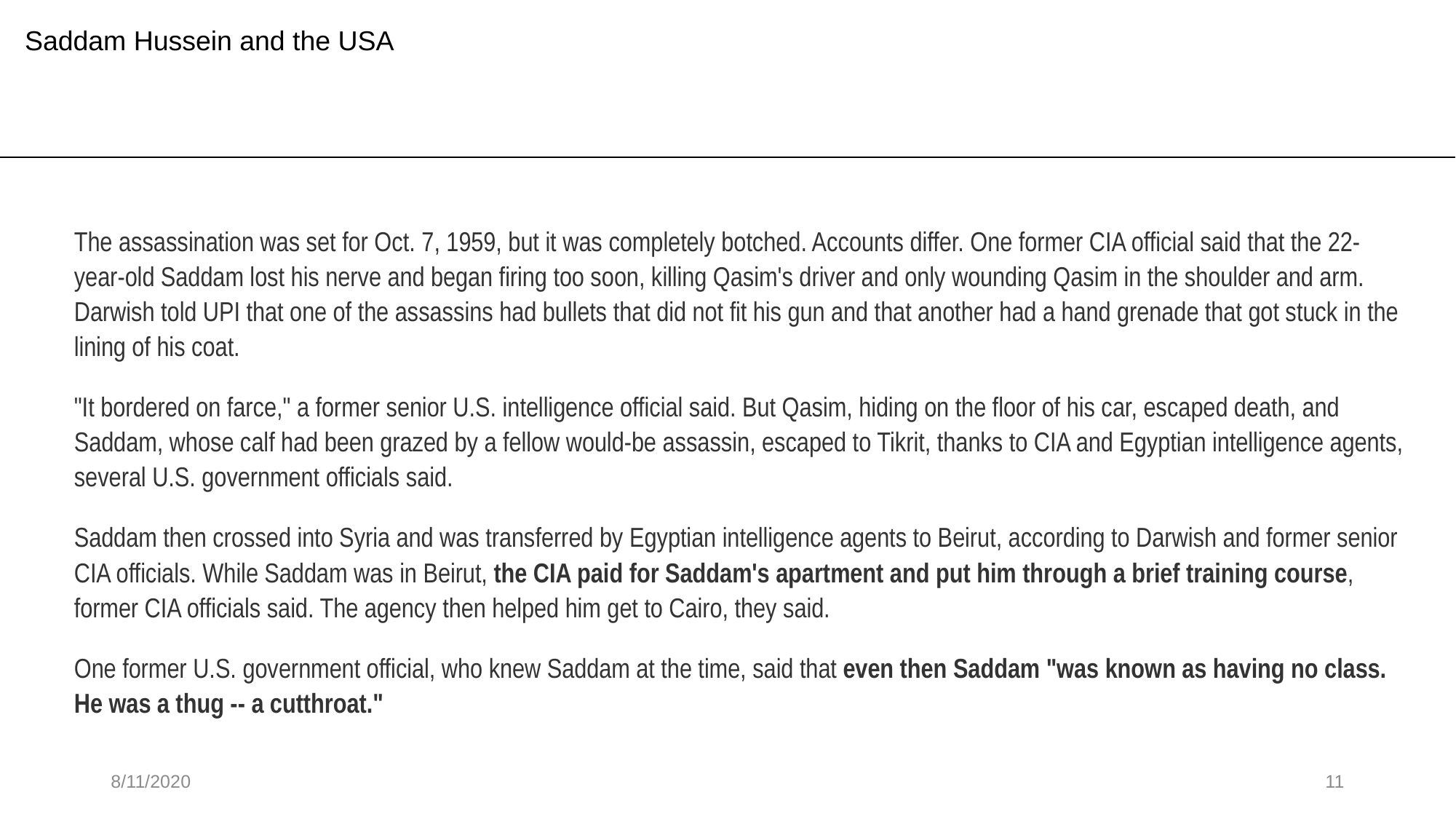

Saddam Hussein and the USA

The assassination was set for Oct. 7, 1959, but it was completely botched. Accounts differ. One former CIA official said that the 22-year-old Saddam lost his nerve and began firing too soon, killing Qasim's driver and only wounding Qasim in the shoulder and arm. Darwish told UPI that one of the assassins had bullets that did not fit his gun and that another had a hand grenade that got stuck in the lining of his coat.
"It bordered on farce," a former senior U.S. intelligence official said. But Qasim, hiding on the floor of his car, escaped death, and Saddam, whose calf had been grazed by a fellow would-be assassin, escaped to Tikrit, thanks to CIA and Egyptian intelligence agents, several U.S. government officials said.
Saddam then crossed into Syria and was transferred by Egyptian intelligence agents to Beirut, according to Darwish and former senior CIA officials. While Saddam was in Beirut, the CIA paid for Saddam's apartment and put him through a brief training course, former CIA officials said. The agency then helped him get to Cairo, they said.
One former U.S. government official, who knew Saddam at the time, said that even then Saddam "was known as having no class. He was a thug -- a cutthroat."
8/11/2020
11